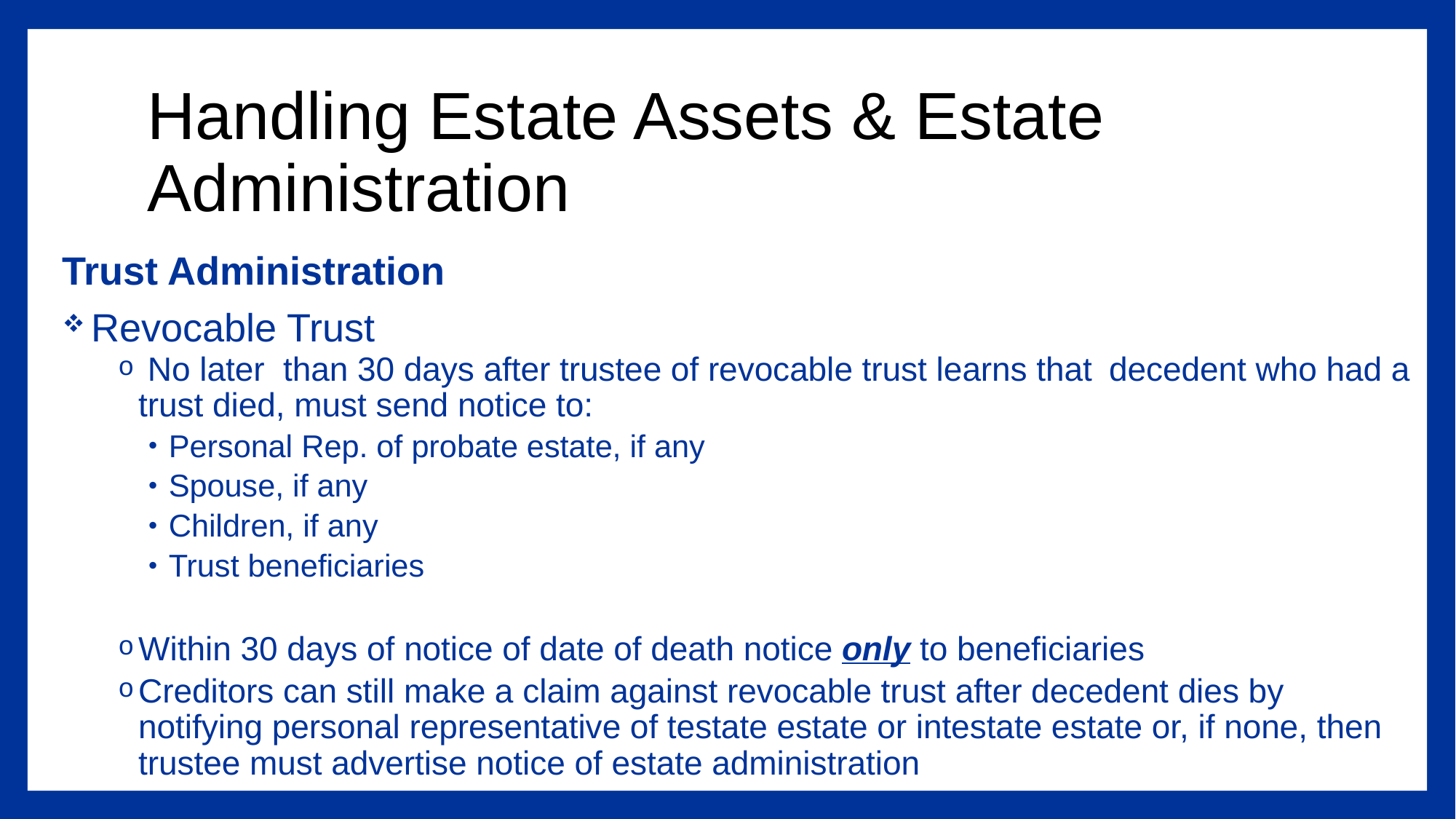

# Handling Estate Assets & Estate Administration
Trust Administration
 Revocable Trust
 No later  than 30 days after trustee of revocable trust learns that idecedent who had a trust died, must send notice to:
Personal Rep. of probate estate, if any
Spouse, if any
Children, if any
Trust beneficiaries

Within 30 days of notice of date of death notice only to beneficiaries
Creditors can still make a claim against revocable trust after decedent dies by notifying personal representative of testate estate or intestate estate or, if none, then trustee must advertise notice of estate administration